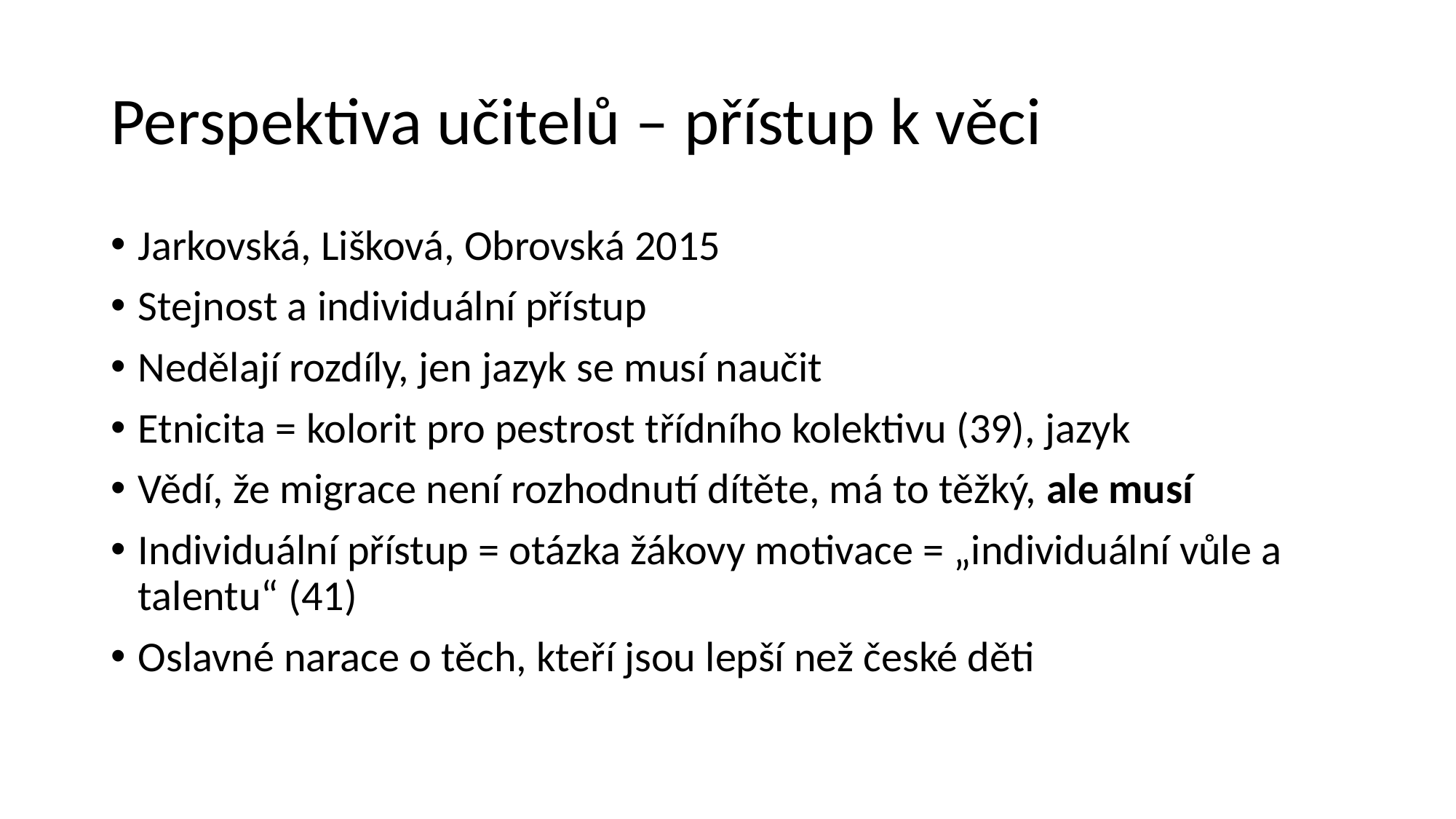

# Perspektiva učitelů – přístup k věci
Jarkovská, Lišková, Obrovská 2015
Stejnost a individuální přístup
Nedělají rozdíly, jen jazyk se musí naučit
Etnicita = kolorit pro pestrost třídního kolektivu (39), jazyk
Vědí, že migrace není rozhodnutí dítěte, má to těžký, ale musí
Individuální přístup = otázka žákovy motivace = „individuální vůle a talentu“ (41)
Oslavné narace o těch, kteří jsou lepší než české děti